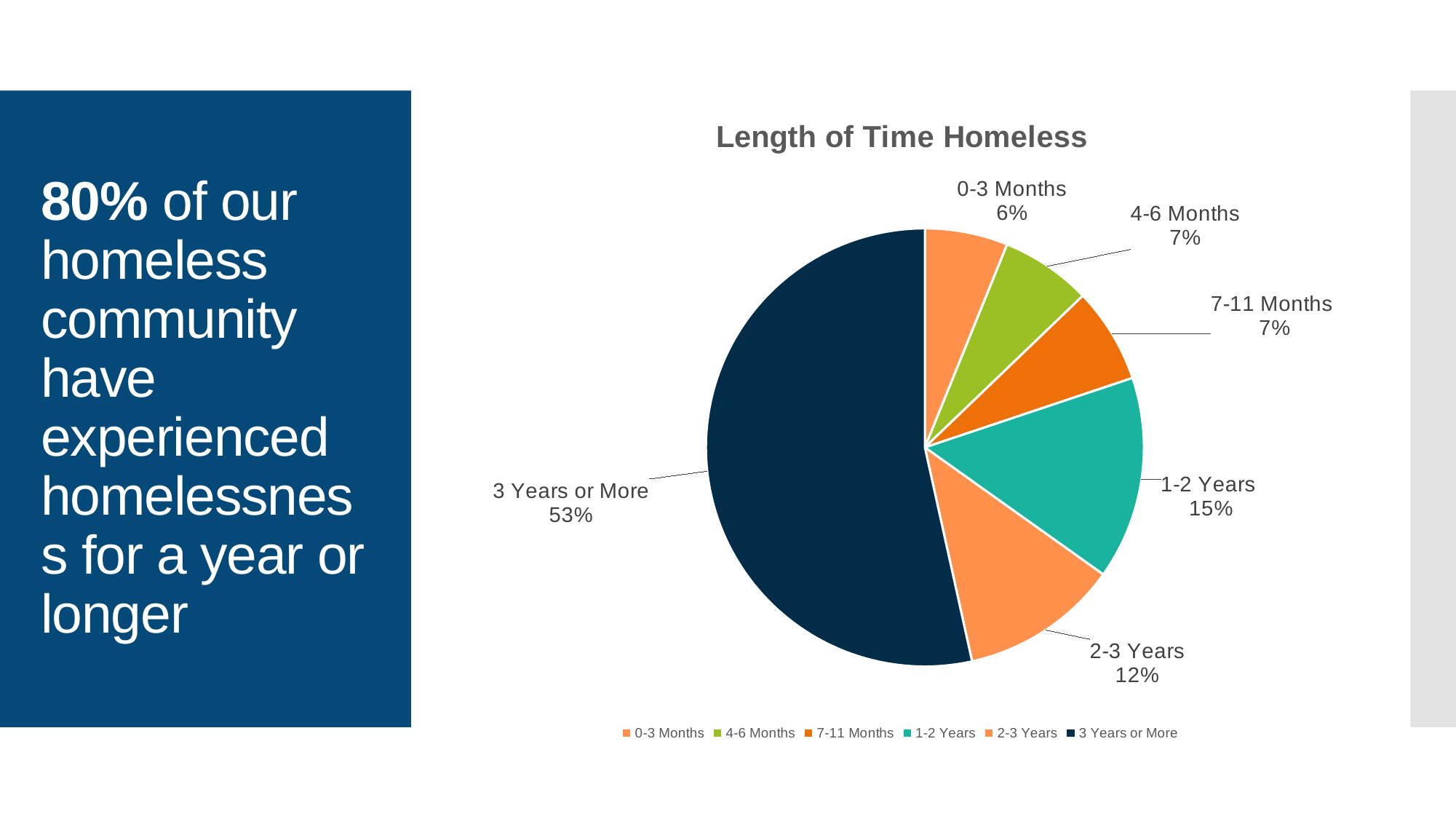

### Chart: Length of Time Homeless

| Category |  |  |
|---|---|---|
| Length of time homeless | None | None |
| 0-3 Months | 0.06129398410896708 | 54.0 |
| 4-6 Months | 0.06696935300794551 | 59.0 |
| 7-11 Months | 0.07037457434733257 | 62.0 |
| 1-2 Years | 0.14982973893303064 | 132.0 |
| 2-3 Years | 0.11691259931895573 | 103.0 |
| 3 Years or More  | 0.5346197502837684 | 471.0 |
# 80% of our homeless community have experienced homelessness for a year or longer